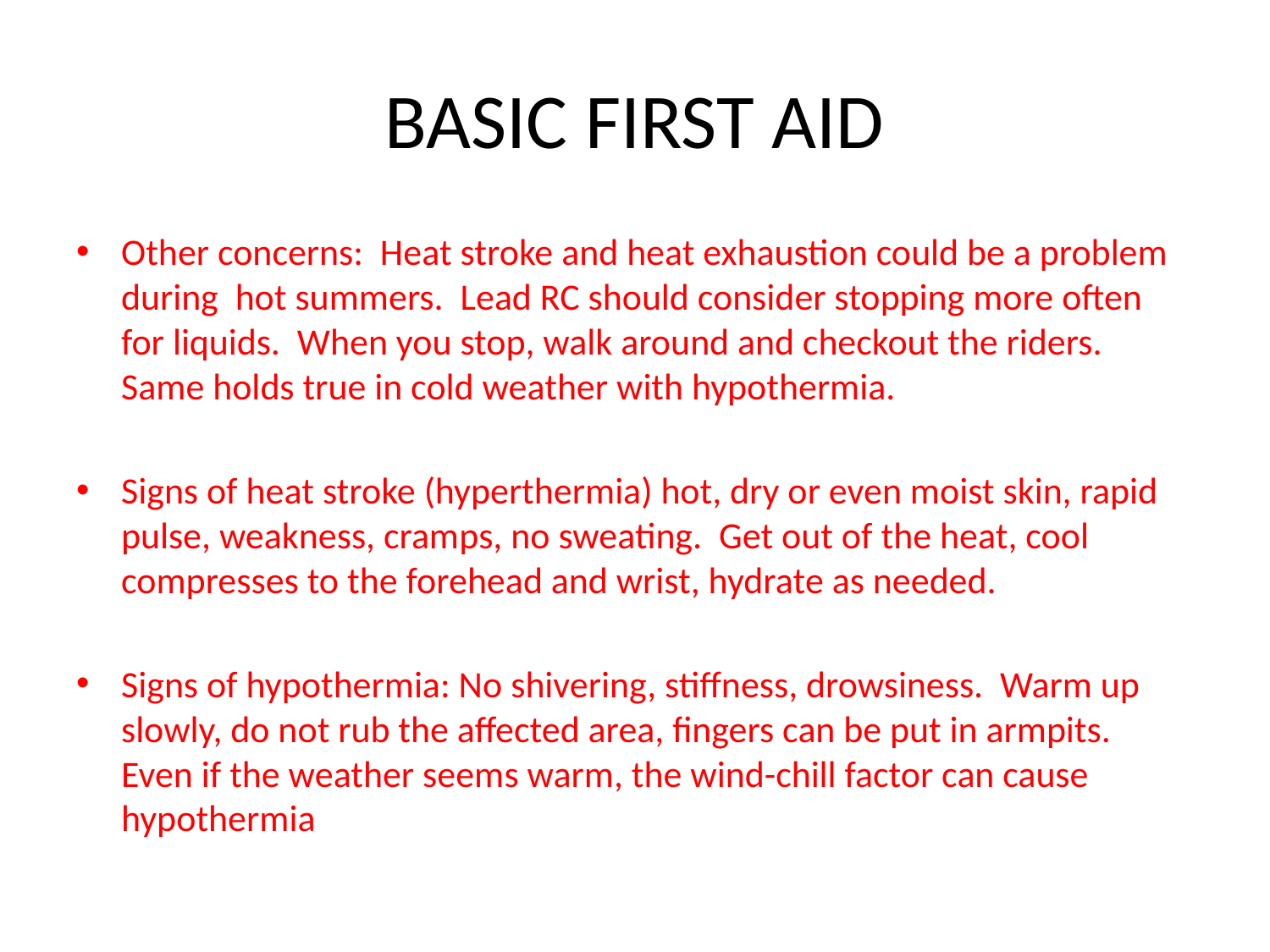

# BASIC FIRST AID
Other concerns:  Heat stroke and heat exhaustion could be a problem during  hot summers.  Lead RC should consider stopping more often for liquids.  When you stop, walk around and checkout the riders. Same holds true in cold weather with hypothermia.

Signs of heat stroke (hyperthermia) hot, dry or even moist skin, rapid pulse, weakness, cramps, no sweating.  Get out of the heat, cool compresses to the forehead and wrist, hydrate as needed.

Signs of hypothermia: No shivering, stiffness, drowsiness.  Warm up slowly, do not rub the affected area, fingers can be put in armpits.   Even if the weather seems warm, the wind-chill factor can cause hypothermia